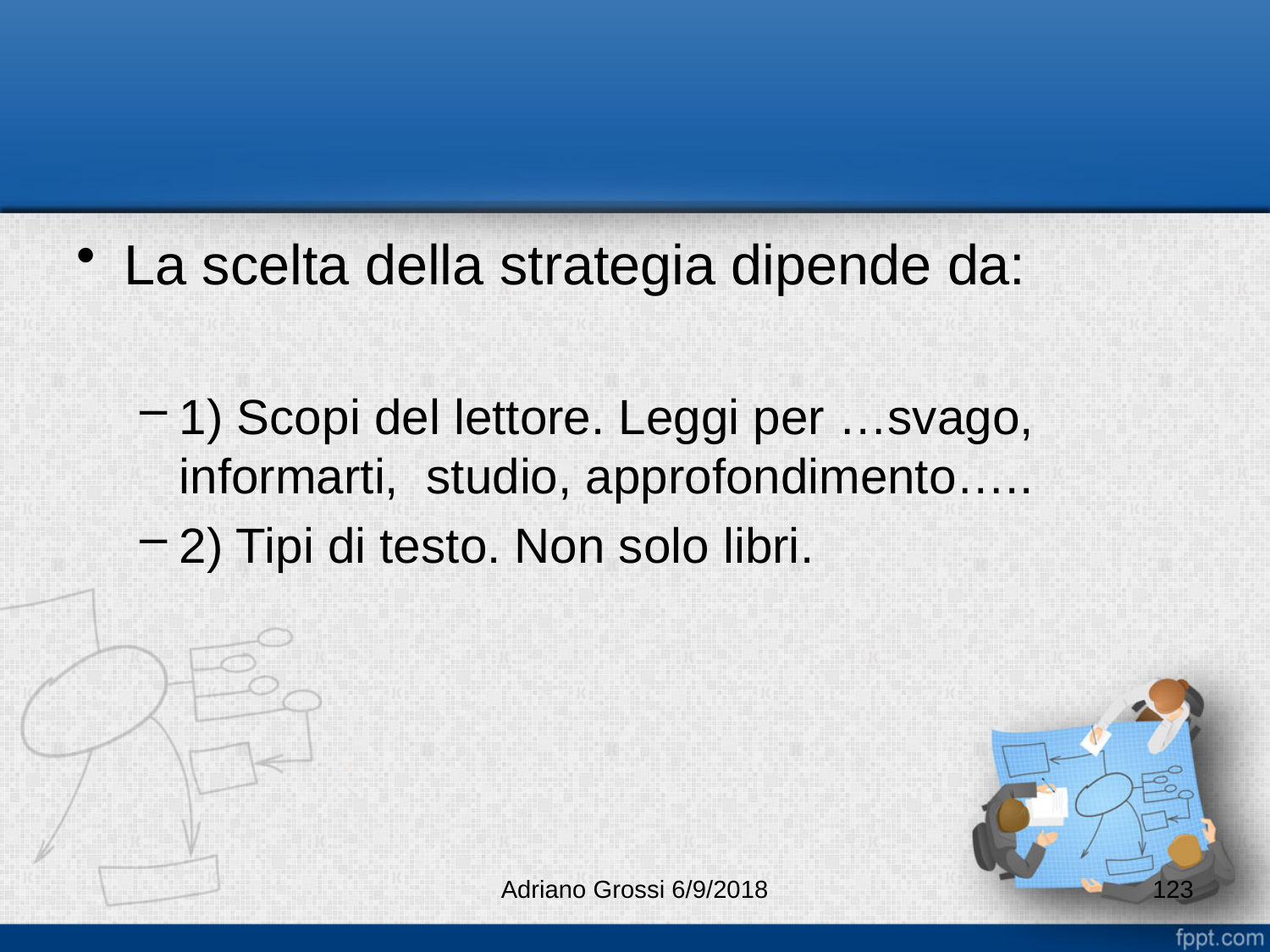

#
La scelta della strategia dipende da:

1) Scopi del lettore. Leggi per …svago, informarti,  studio, approfondimento…..
2) Tipi di testo. Non solo libri.
Adriano Grossi 6/9/2018
123